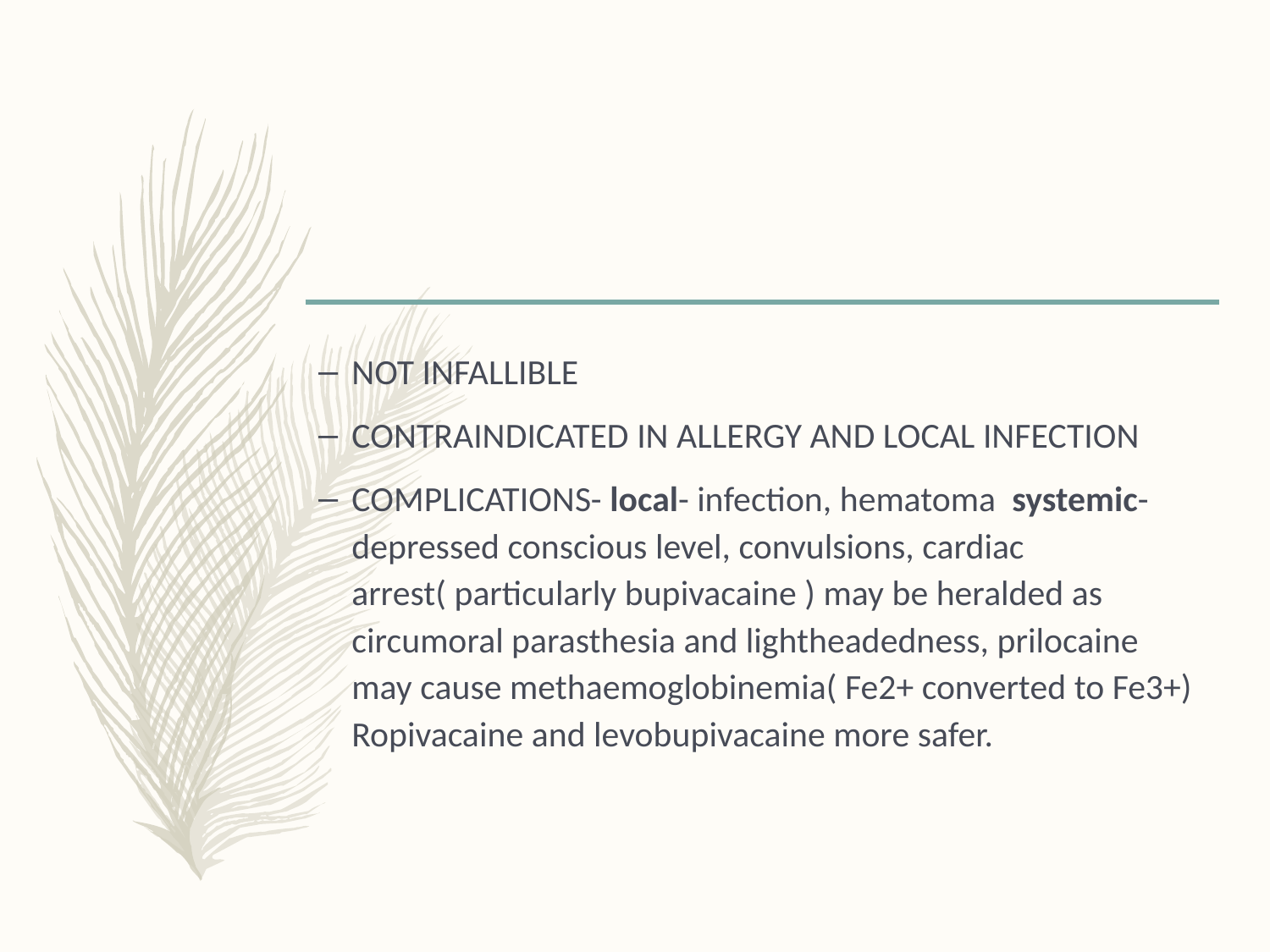

#
NOT INFALLIBLE
CONTRAINDICATED IN ALLERGY AND LOCAL INFECTION
COMPLICATIONS- local- infection, hematoma  systemic- depressed conscious level, convulsions, cardiac arrest( particularly bupivacaine ) may be heralded as circumoral parasthesia and lightheadedness, prilocaine may cause methaemoglobinemia( Fe2+ converted to Fe3+) Ropivacaine and levobupivacaine more safer.